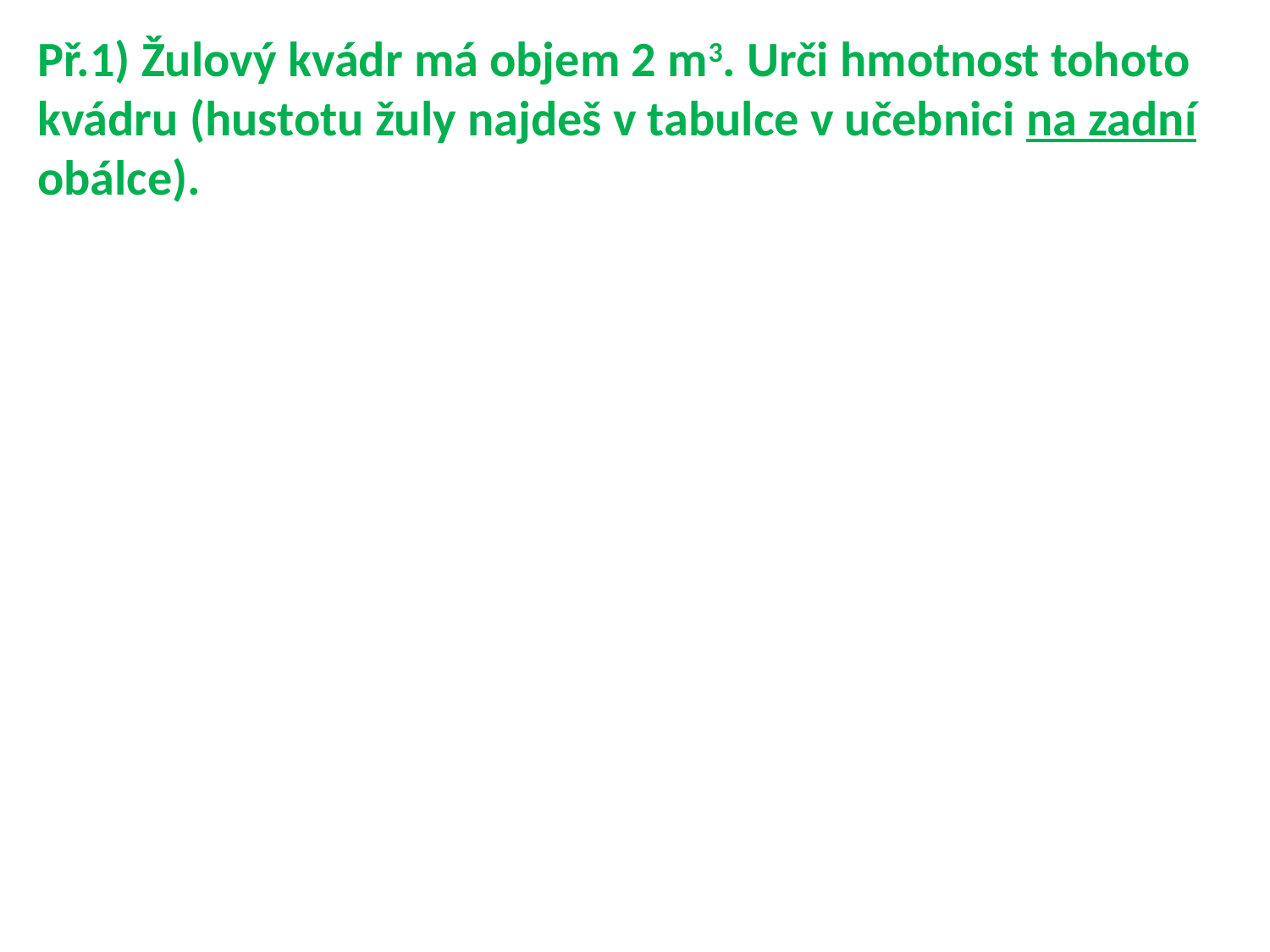

# Př.1) Žulový kvádr má objem 2 m3. Urči hmotnost tohoto kvádru (hustotu žuly najdeš v tabulce v učebnici na zadní obálce).